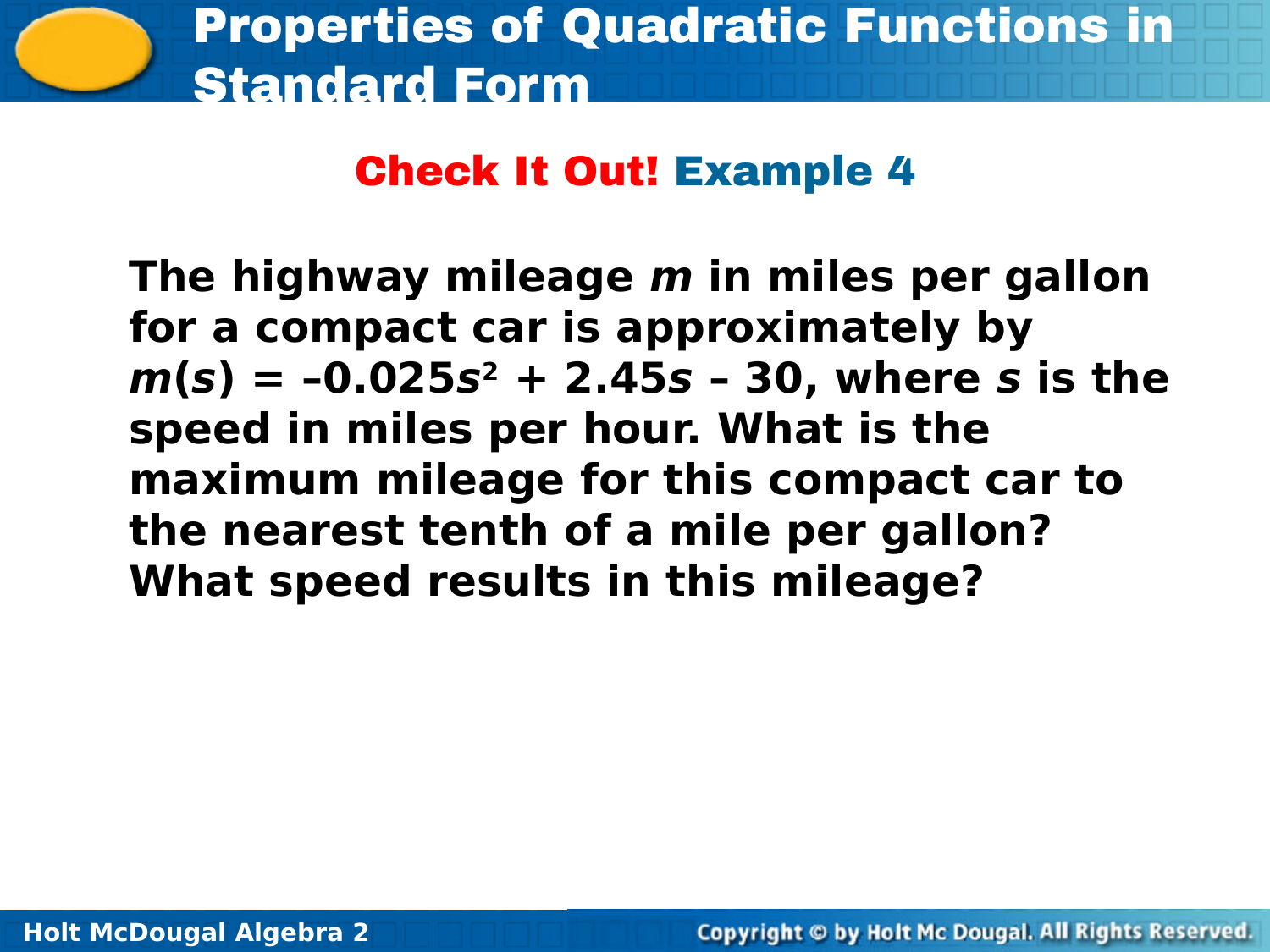

Check It Out! Example 4
The highway mileage m in miles per gallon for a compact car is approximately by
m(s) = –0.025s2 + 2.45s – 30, where s is the speed in miles per hour. What is the maximum mileage for this compact car to the nearest tenth of a mile per gallon? What speed results in this mileage?